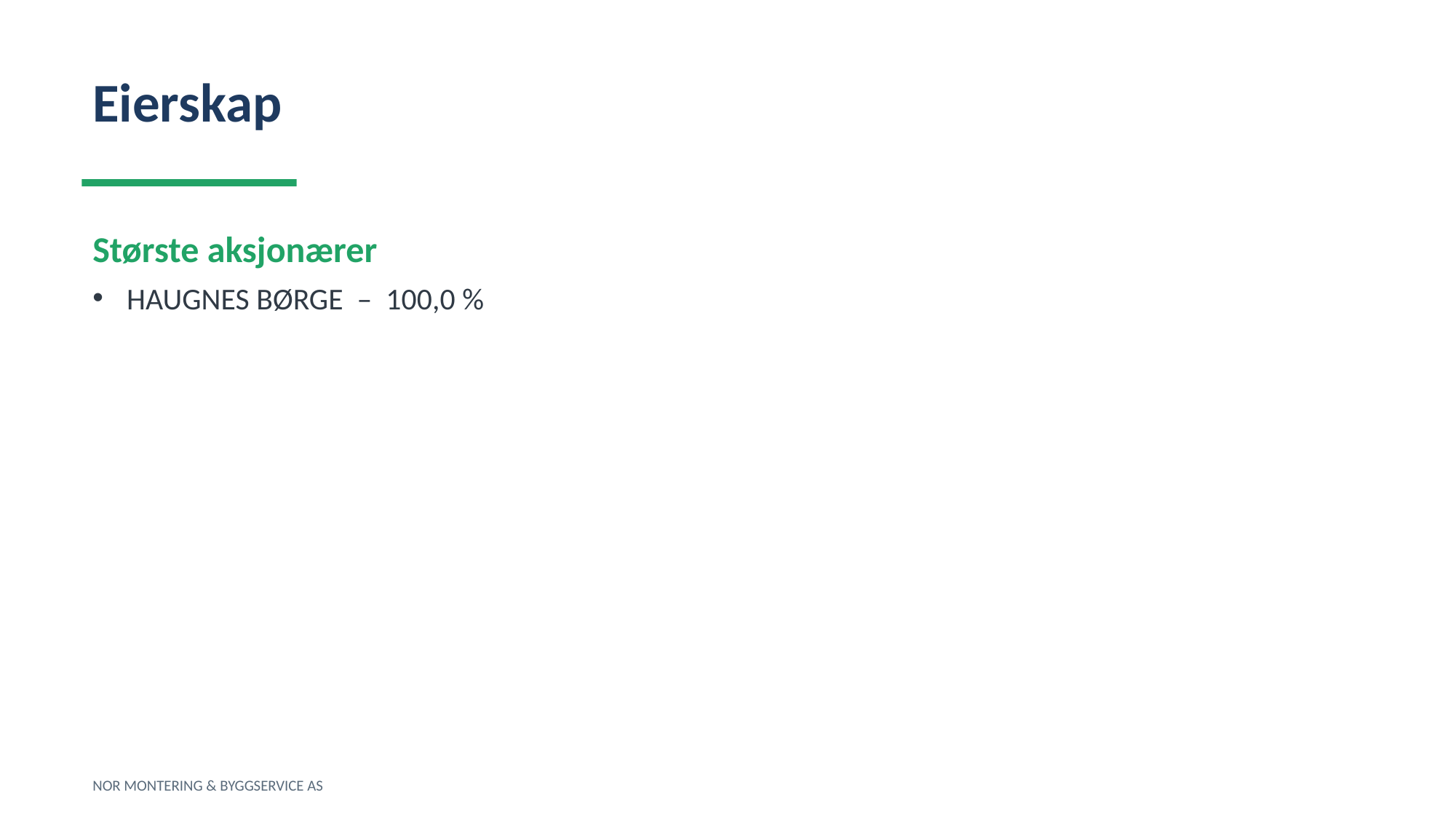

Eierskap

Største aksjonærer
HAUGNES BØRGE  –  100,0 %
NOR MONTERING & BYGGSERVICE AS